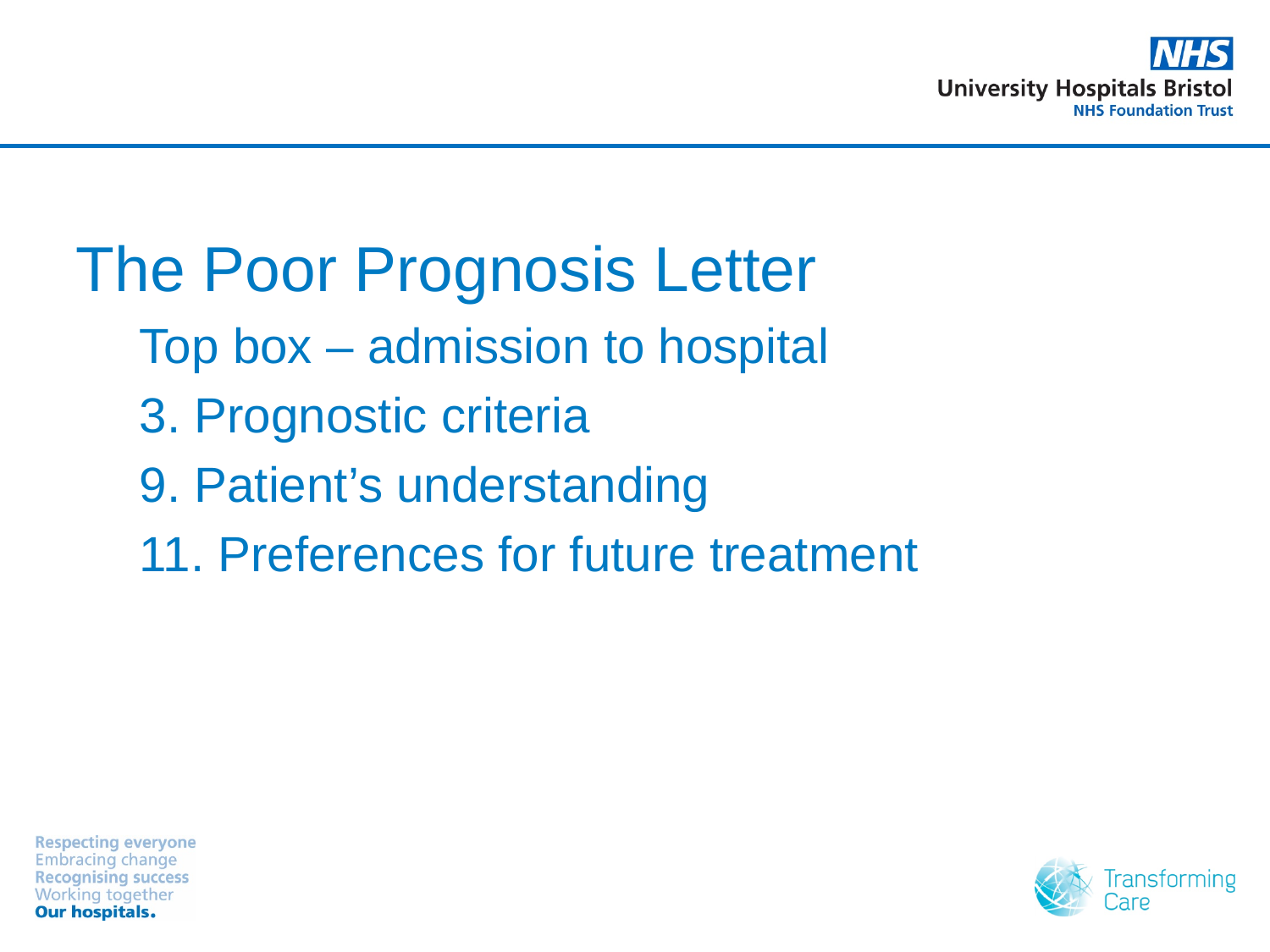

The Poor Prognosis Letter
Top box – admission to hospital
3. Prognostic criteria
9. Patient’s understanding
11. Preferences for future treatment